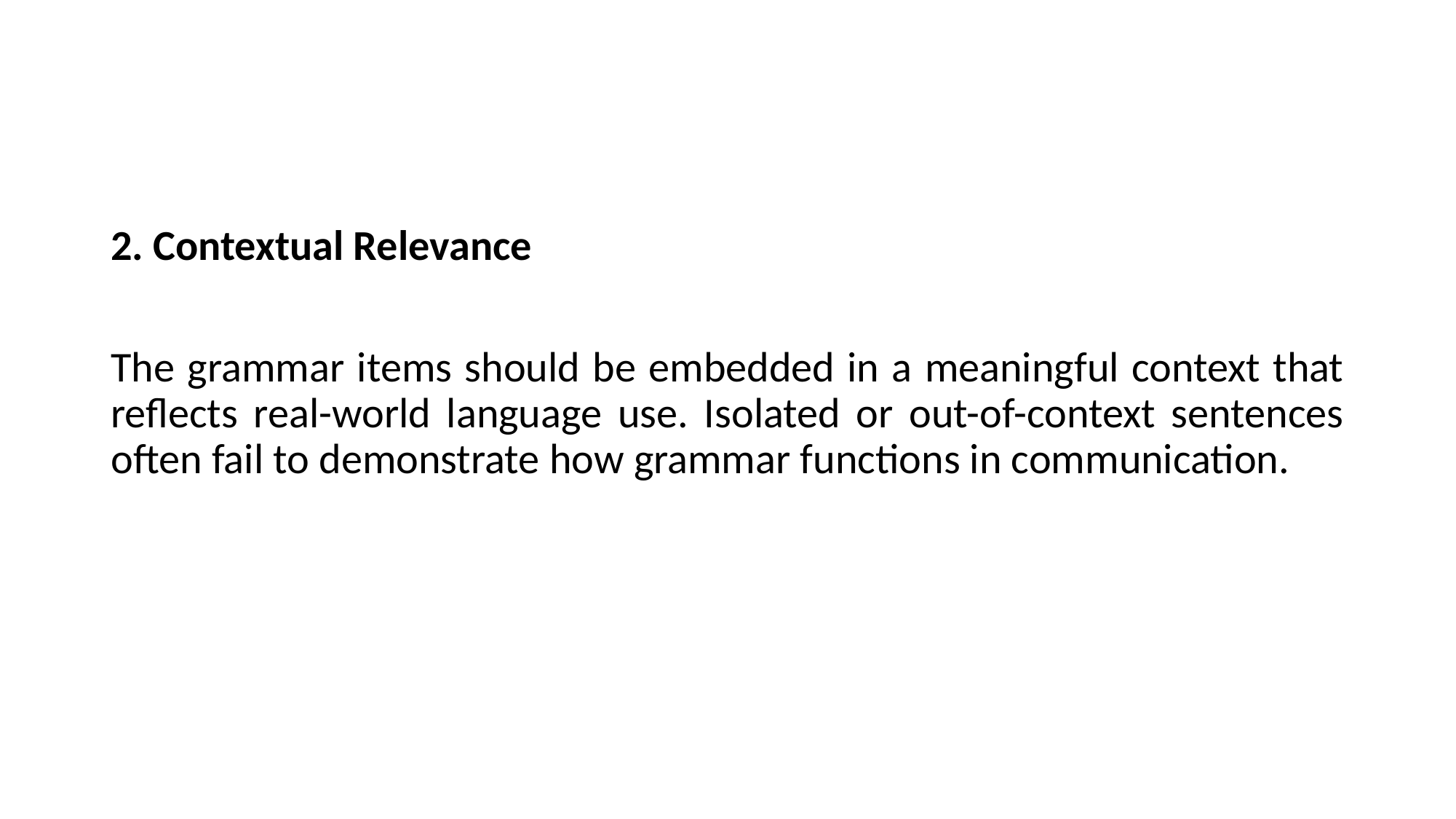

#
2. Contextual Relevance

The grammar items should be embedded in a meaningful context that reflects real-world language use. Isolated or out-of-context sentences often fail to demonstrate how grammar functions in communication.